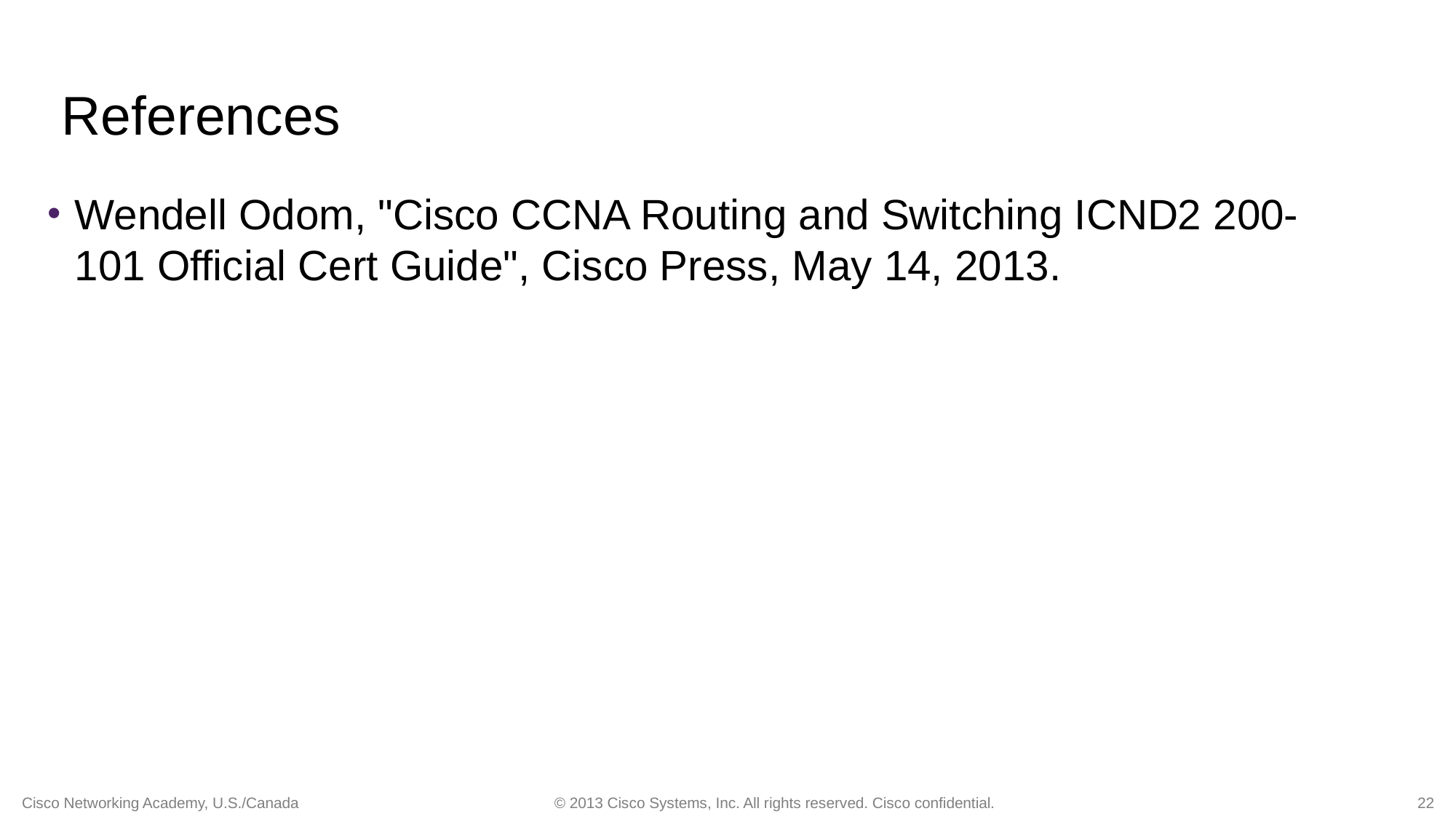

# References
Wendell Odom, "Cisco CCNA Routing and Switching ICND2 200-101 Official Cert Guide", Cisco Press, May 14, 2013.